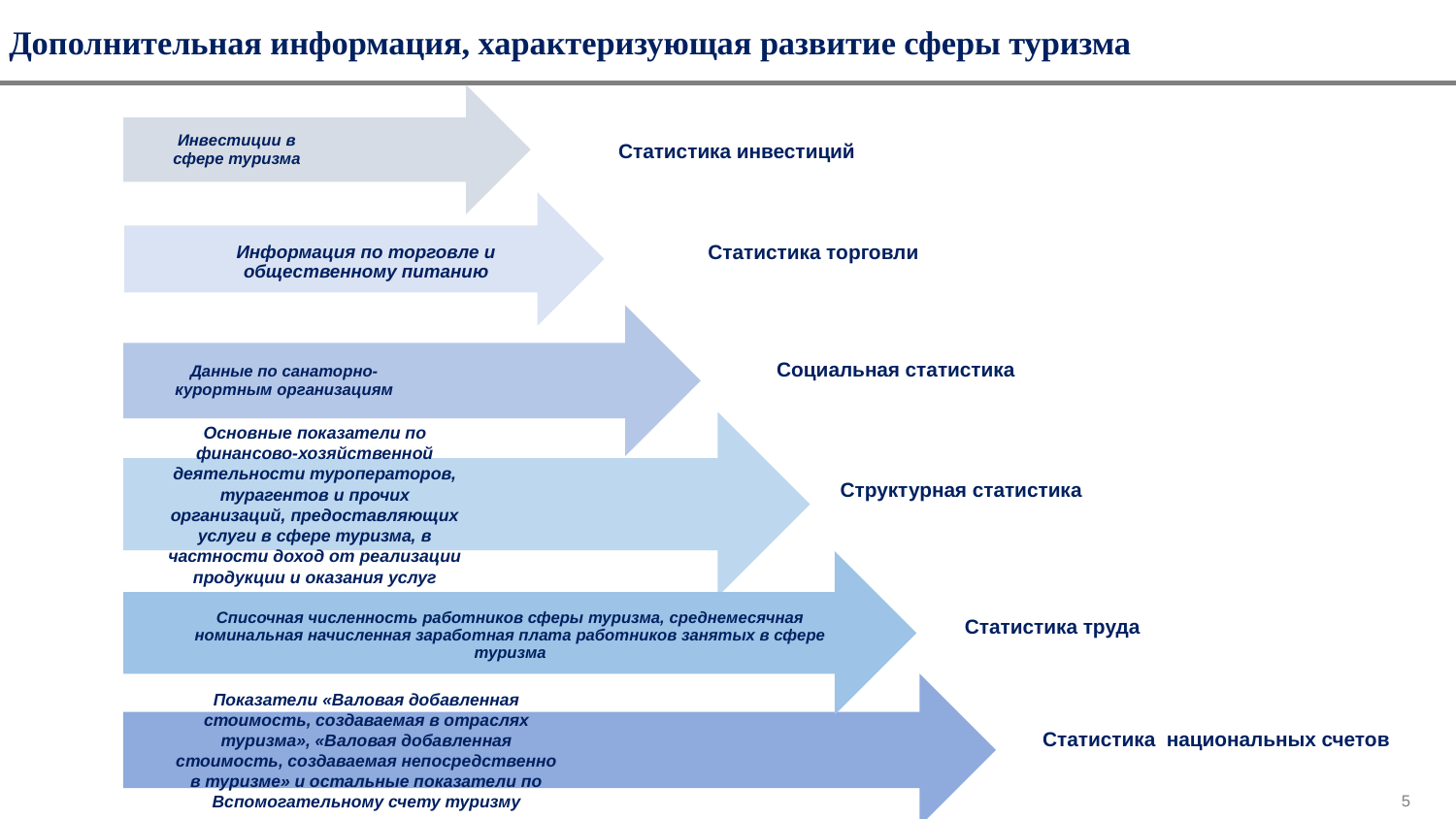

Дополнительная информация, характеризующая развитие сферы туризма
Инвестиции в сфере туризма
Статистика инвестиций
Информация по торговле и общественному питанию
Статистика торговли
Данные по санаторно-курортным организациям
Социальная статистика
Основные показатели по финансово-хозяйственной деятельности туроператоров, турагентов и прочих организаций, предоставляющих услуги в сфере туризма, в частности доход от реализации продукции и оказания услуг
Структурная статистика
Списочная численность работников сферы туризма, среднемесячная номинальная начисленная заработная плата работников занятых в сфере туризма
Статистика труда
Показатели «Валовая добавленная стоимость, создаваемая в отраслях туризма», «Валовая добавленная стоимость, создаваемая непосредственно в туризме» и остальные показатели по Вспомогательному счету туризму
Статистика  национальных счетов
5